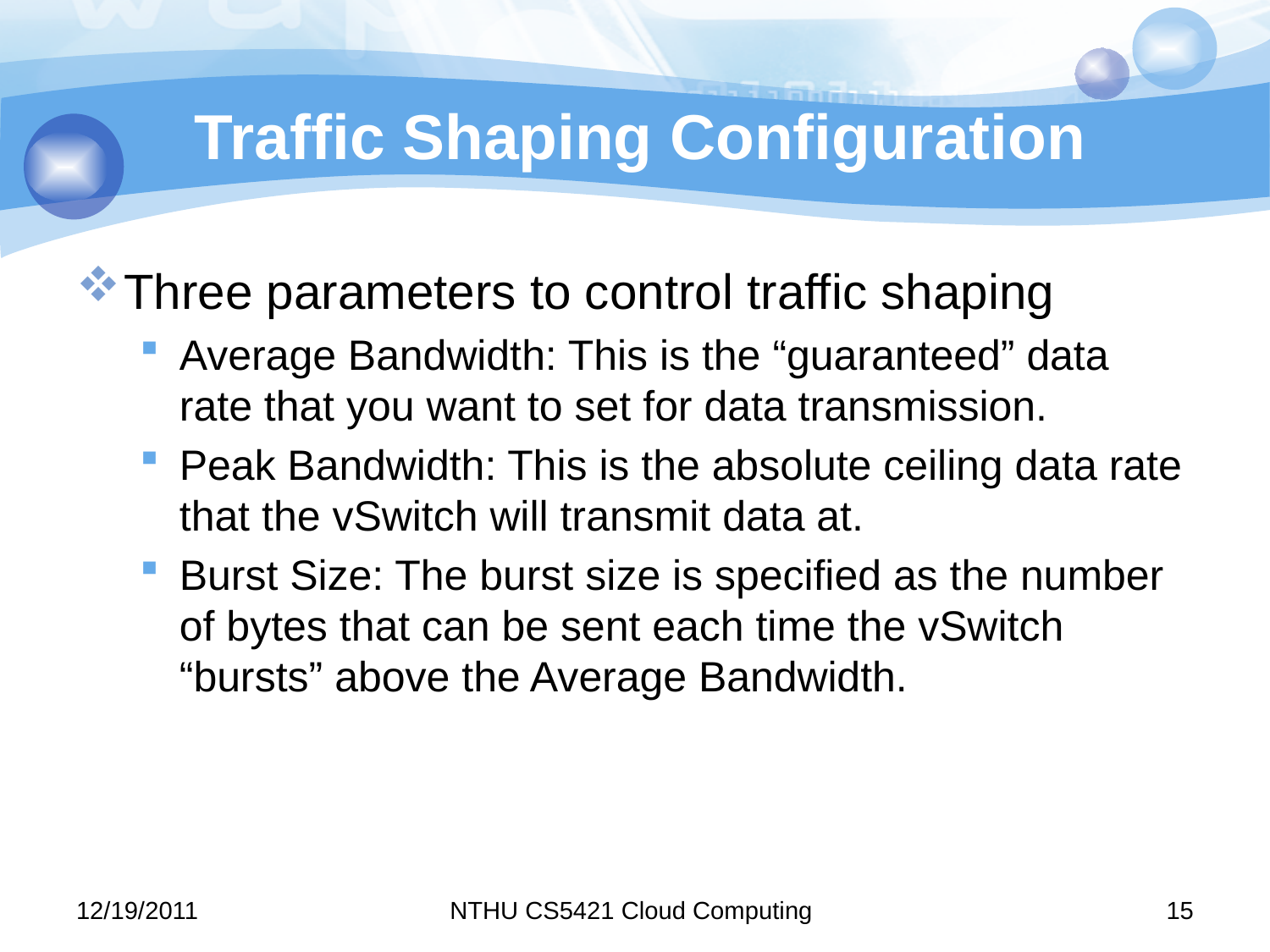

# Traffic Shaping Configuration
Three parameters to control traffic shaping
Average Bandwidth: This is the “guaranteed” data rate that you want to set for data transmission.
Peak Bandwidth: This is the absolute ceiling data rate that the vSwitch will transmit data at.
Burst Size: The burst size is specified as the number of bytes that can be sent each time the vSwitch “bursts” above the Average Bandwidth.

12/19/2011
NTHU CS5421 Cloud Computing
15